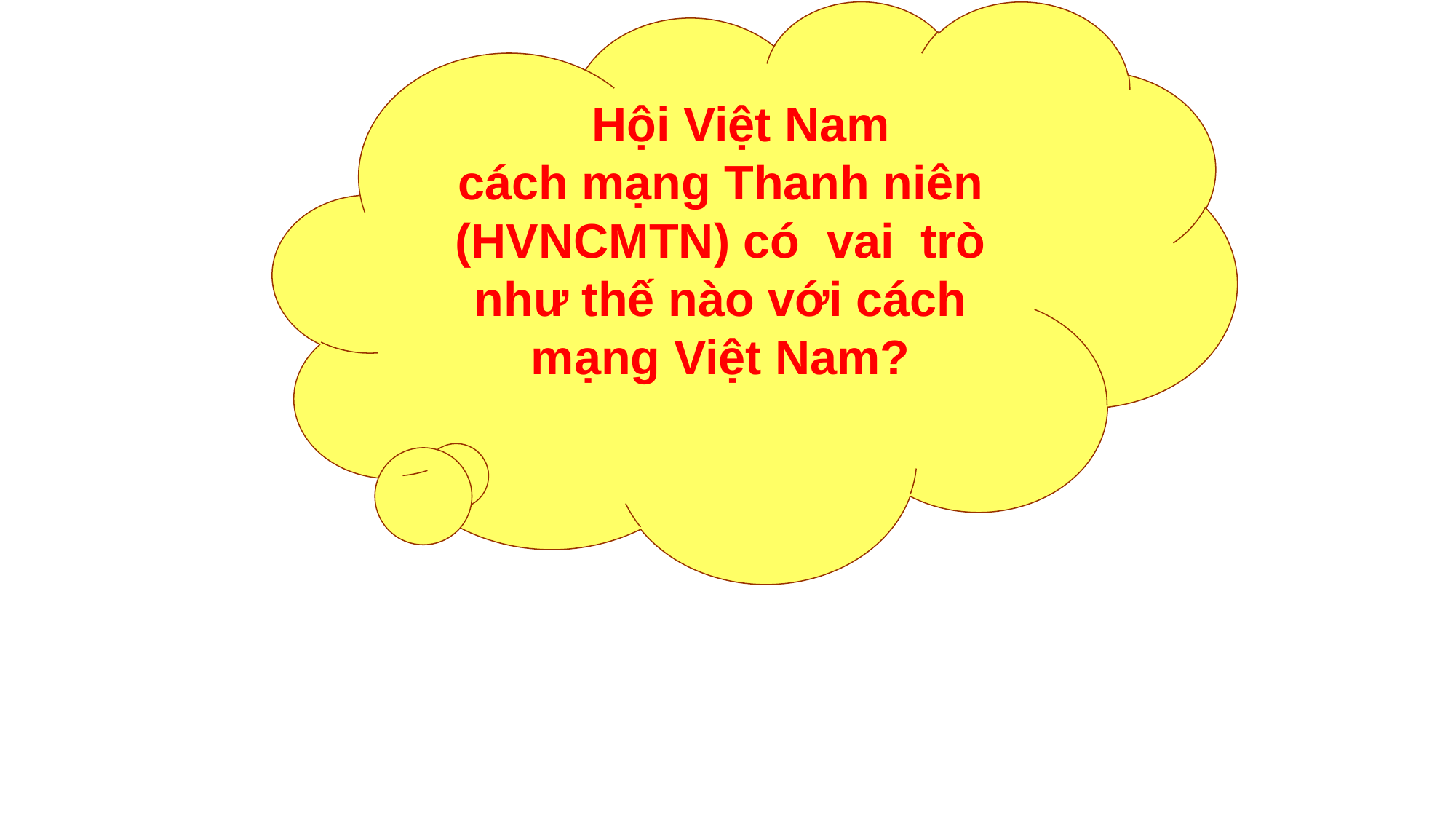

Hội Việt Nam
cách mạng Thanh niên (HVNCMTN) có  vai  trò như thế nào với cách mạng Việt Nam?